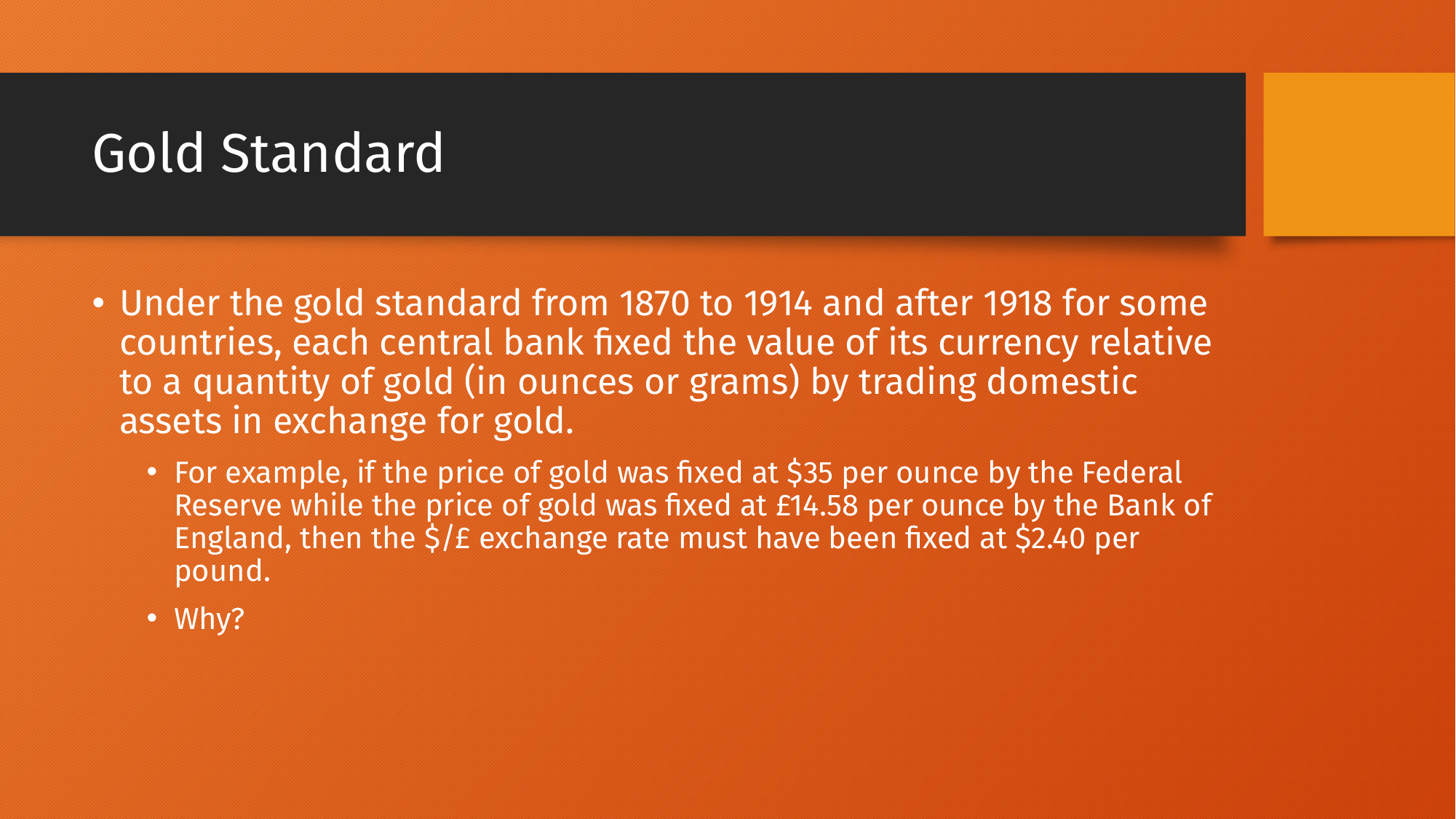

# Gold Standard
Under the gold standard from 1870 to 1914 and after 1918 for some countries, each central bank fixed the value of its currency relative to a quantity of gold (in ounces or grams) by trading domestic assets in exchange for gold.
For example, if the price of gold was fixed at $35 per ounce by the Federal Reserve while the price of gold was fixed at £14.58 per ounce by the Bank of England, then the $/£ exchange rate must have been fixed at $2.40 per pound.
Why?